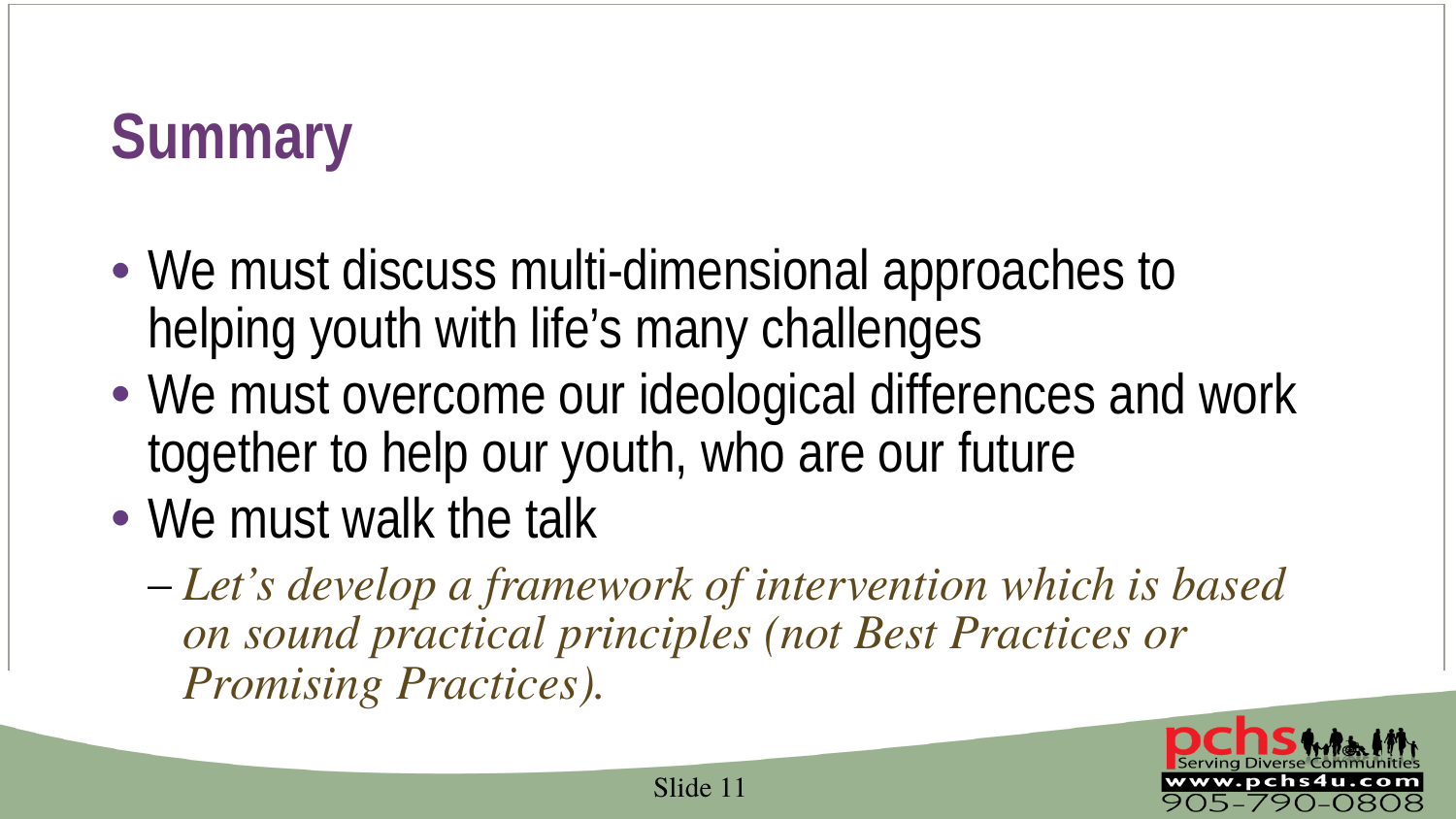

# Summary
We must discuss multi-dimensional approaches to helping youth with life’s many challenges
We must overcome our ideological differences and work together to help our youth, who are our future
We must walk the talk
Let’s develop a framework of intervention which is based on sound practical principles (not Best Practices or Promising Practices).
 Slide 11